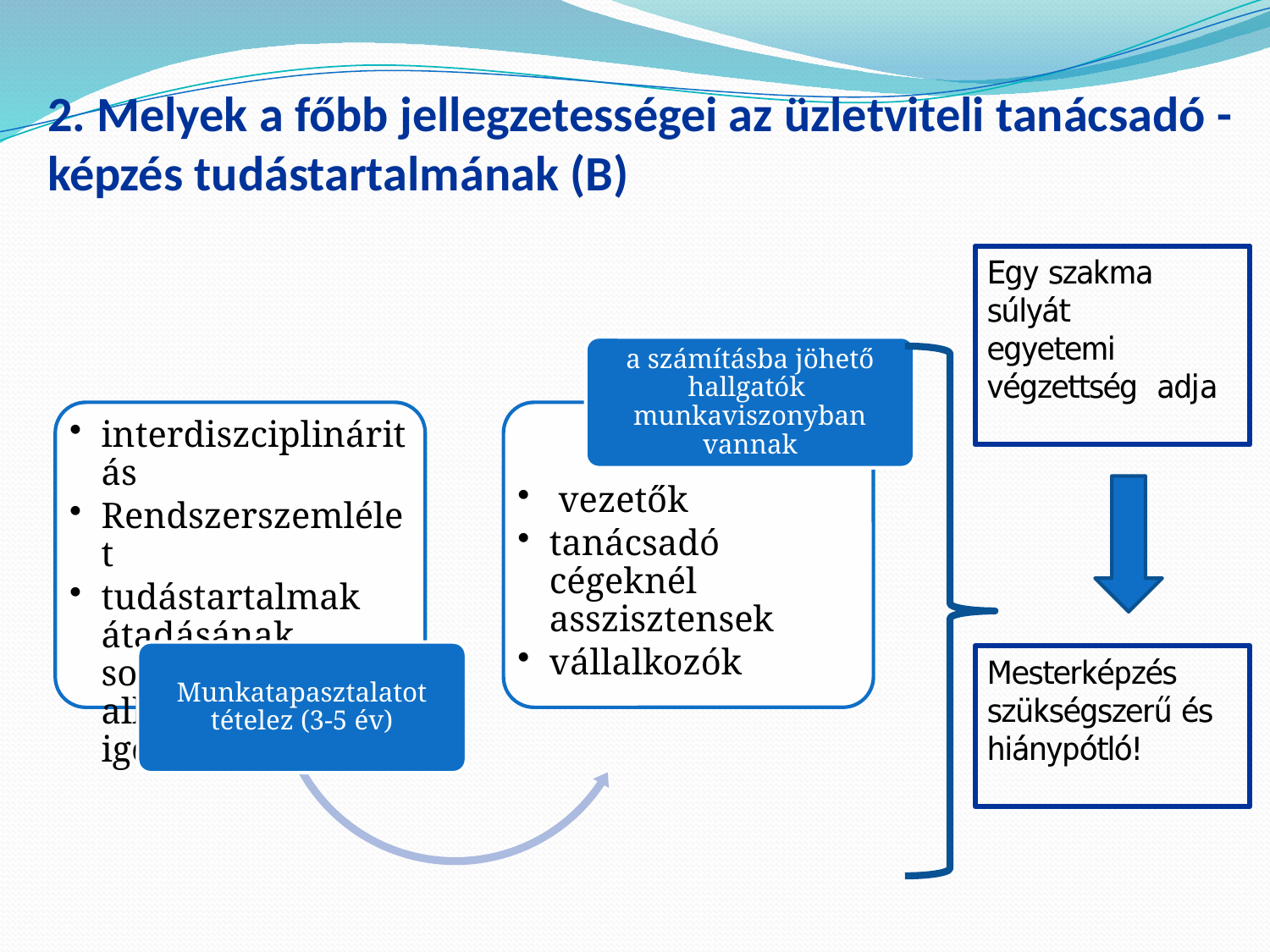

2. Melyek a főbb jellegzetességei az üzletviteli tanácsadó - képzés tudástartalmának (B)
interdiszciplináritás
Rendszerszemlélet
tudástartalmak átadásának  sokrétű alkalmazási igénye
Munkatapasztalatot tételez (3-5 év)
 vezetők
tanácsadó cégeknél asszisztensek
vállalkozók
a számításba jöhető hallgatók  munkaviszonyban vannak
Egy szakma súlyát
egyetemi végzettség  adja

Mesterképzés szükségszerű és hiánypótló!